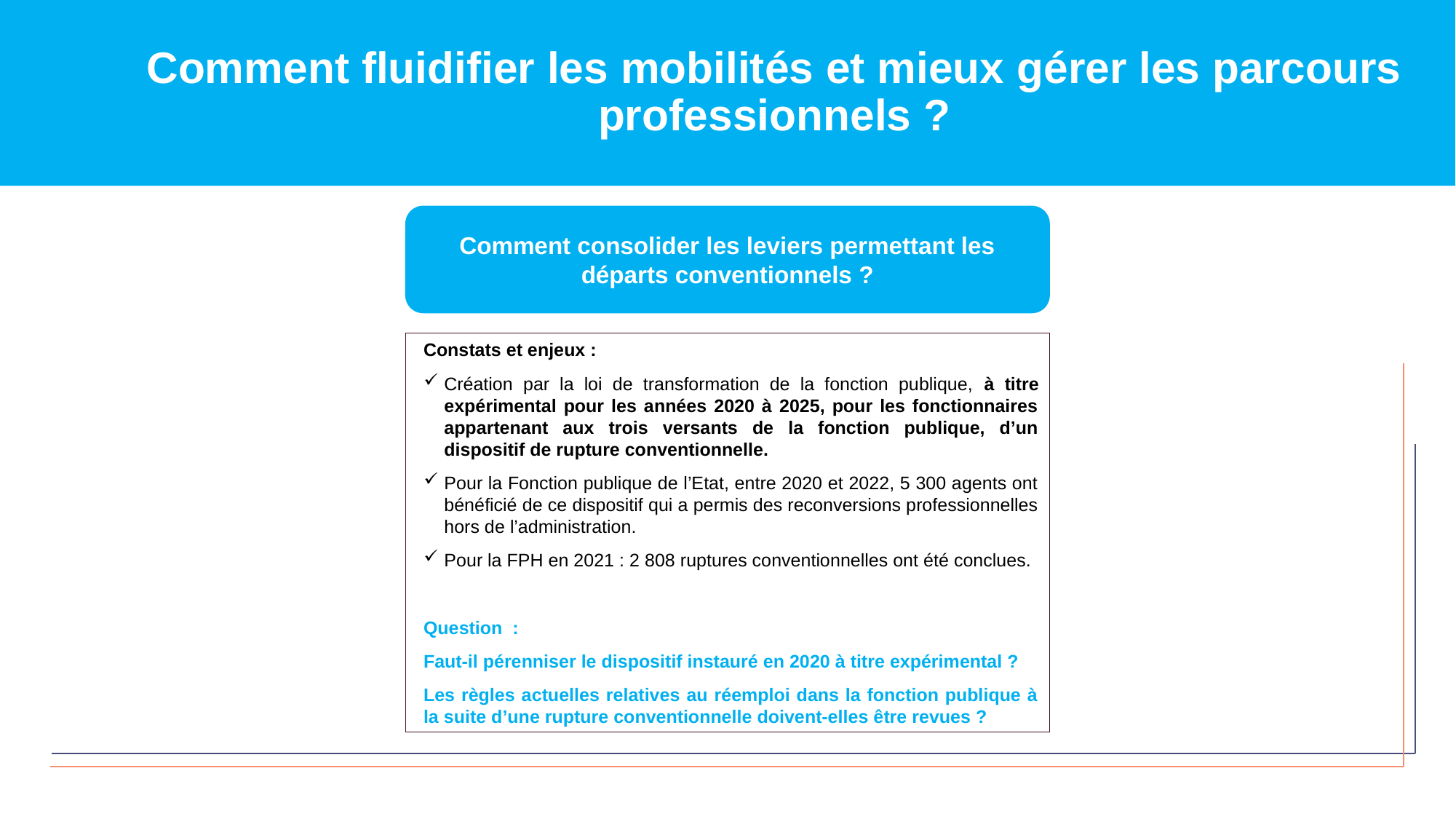

Comment fluidifier les mobilités et mieux gérer les parcours professionnels ?
Comment consolider les leviers permettant les départs conventionnels ?
Constats et enjeux :
Création par la loi de transformation de la fonction publique, à titre expérimental pour les années 2020 à 2025, pour les fonctionnaires appartenant aux trois versants de la fonction publique, d’un dispositif de rupture conventionnelle.
Pour la Fonction publique de l’Etat, entre 2020 et 2022, 5 300 agents ont bénéficié de ce dispositif qui a permis des reconversions professionnelles hors de l’administration.
Pour la FPH en 2021 : 2 808 ruptures conventionnelles ont été conclues.

Question  :
Faut-il pérenniser le dispositif instauré en 2020 à titre expérimental ?
Les règles actuelles relatives au réemploi dans la fonction publique à la suite d’une rupture conventionnelle doivent-elles être revues ?